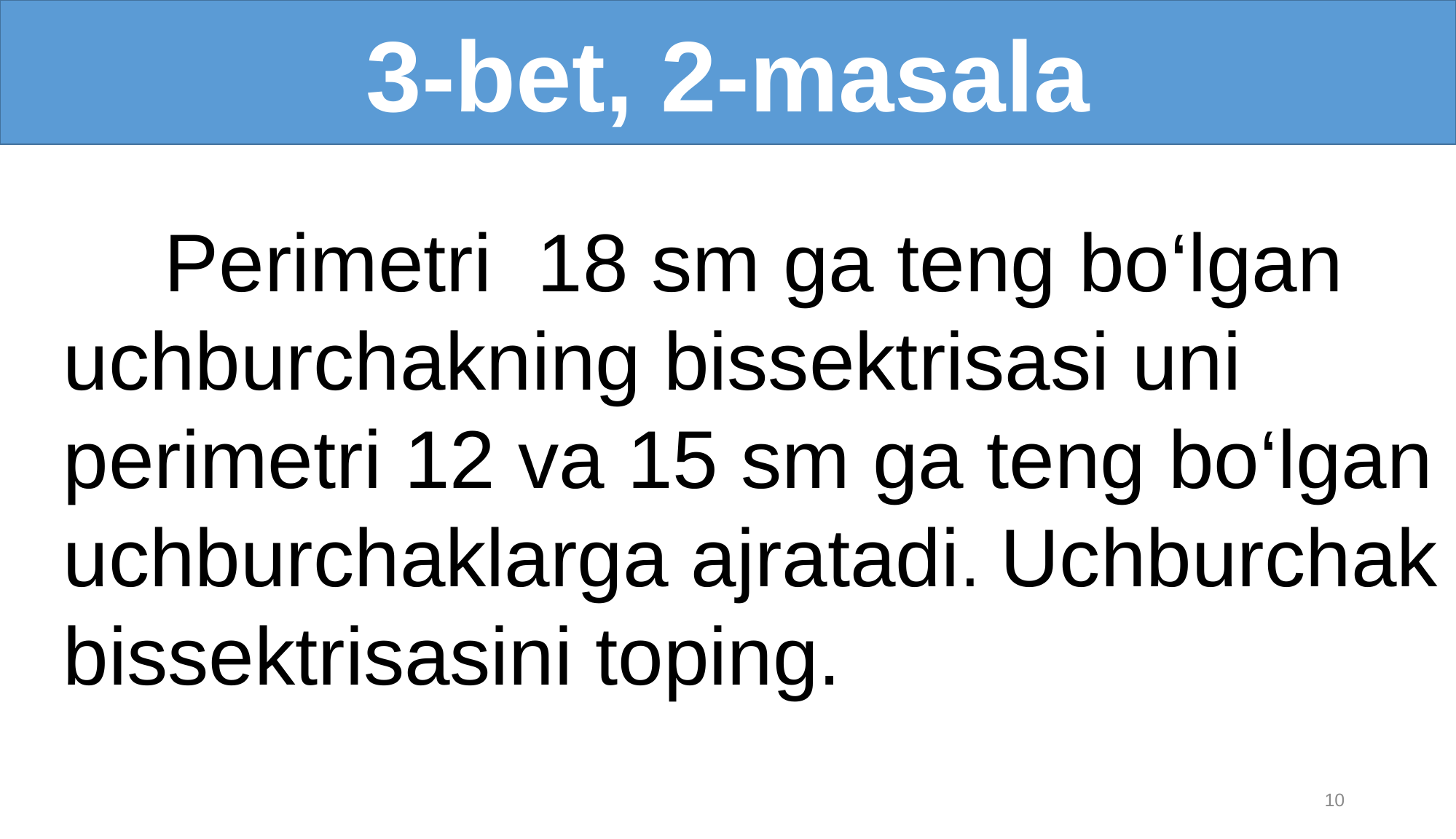

3-bet, 2-masala
     Perimetri  18 sm ga teng bo‘lgan uchburchakning bissektrisasi uni perimetri 12 va 15 sm ga teng bo‘lgan uchburchaklarga ajratadi. Uchburchak bissektrisasini toping.

10